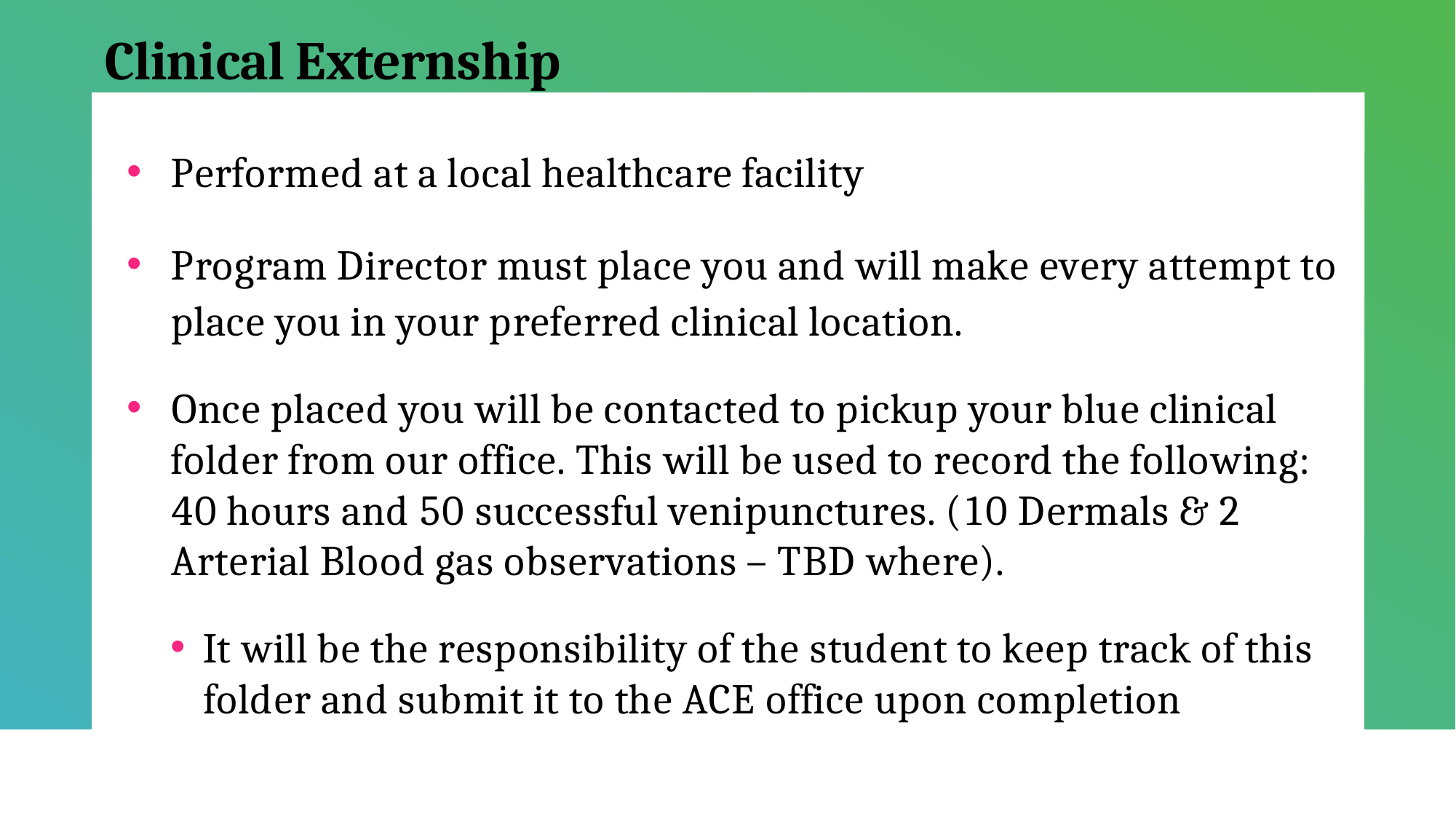

# Clinical Externship
Performed at a local healthcare facility
Program Director must place you and will make every attempt to place you in your preferred clinical location.
Once placed you will be contacted to pickup your blue clinical folder from our office. This will be used to record the following: 40 hours and 50 successful venipunctures. (10 Dermals & 2 Arterial Blood gas observations – TBD where).
It will be the responsibility of the student to keep track of this folder and submit it to the ACE office upon completion